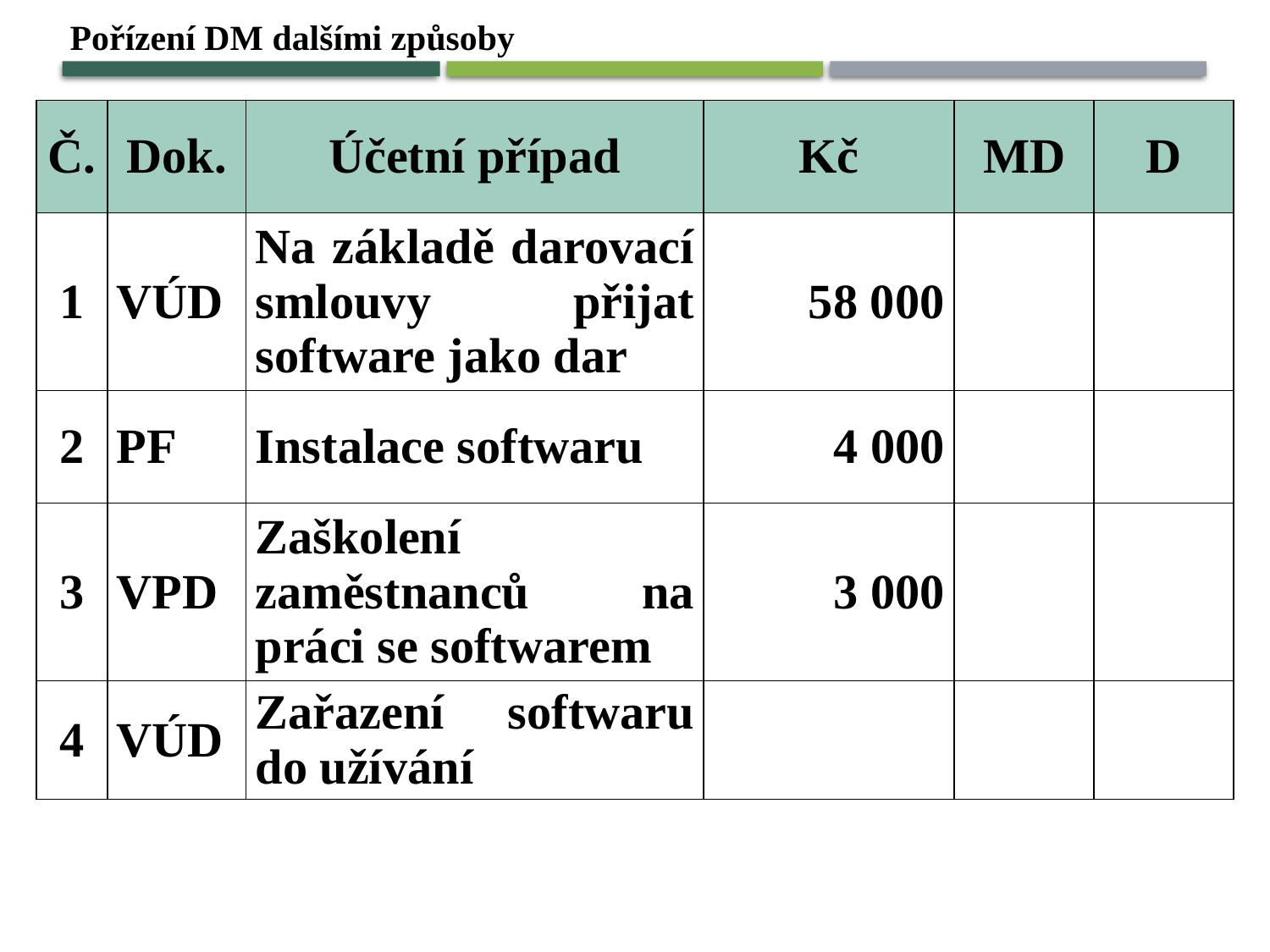

Pořízení DM dalšími způsoby
| Č. | Dok. | Účetní případ | Kč | MD | D |
| --- | --- | --- | --- | --- | --- |
| 1 | VÚD | Na základě darovací smlouvy přijat software jako dar | 58 000 |  |  |
| 2 | PF | Instalace softwaru | 4 000 |  |  |
| 3 | VPD | Zaškolení zaměstnanců na práci se softwarem | 3 000 |  |  |
| 4 | VÚD | Zařazení softwaru do užívání |  |  |  |